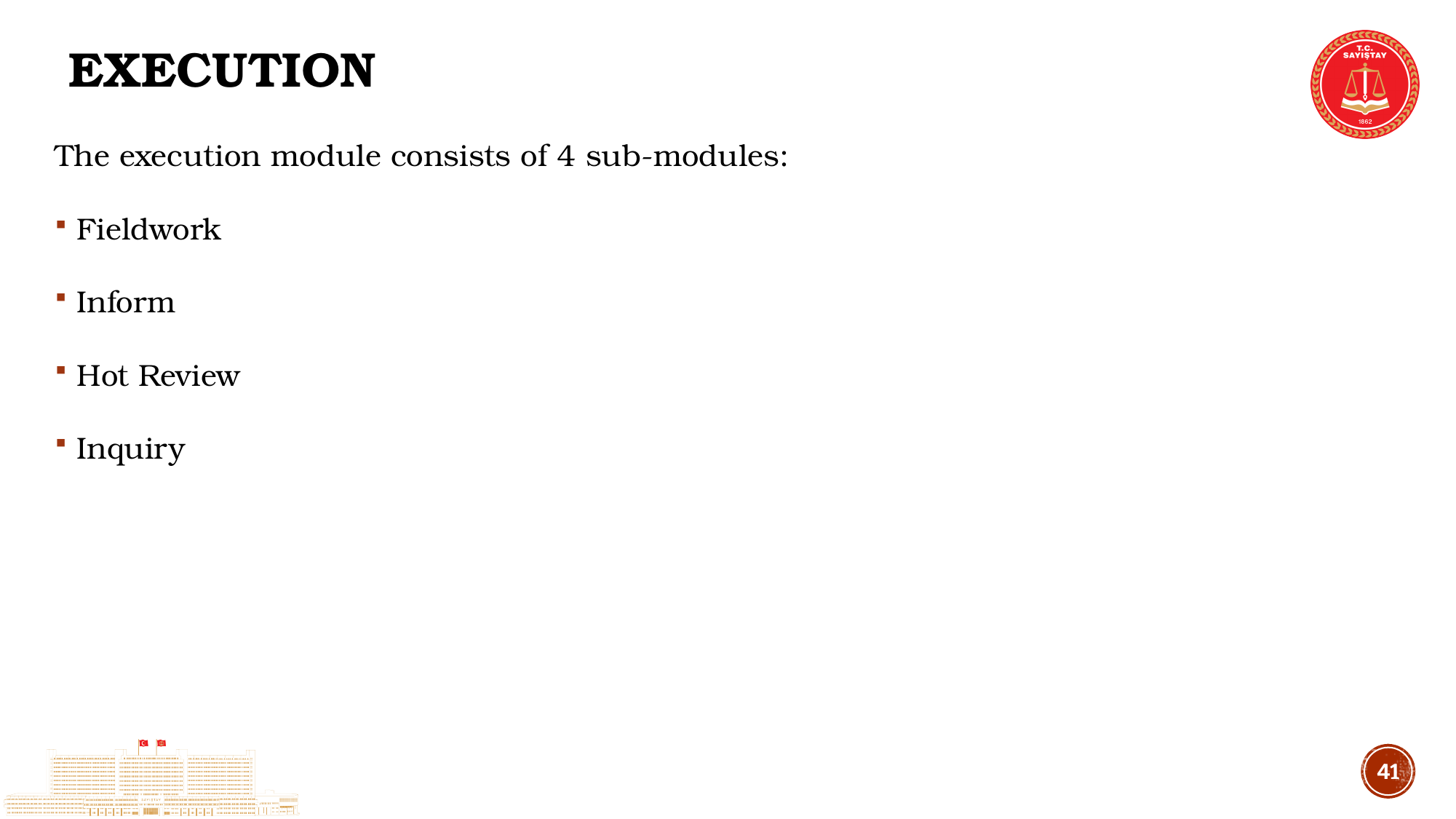

# EXECUTION
The execution module consists of 4 sub-modules:
Fieldwork
Inform
Hot Review
Inquiry

41